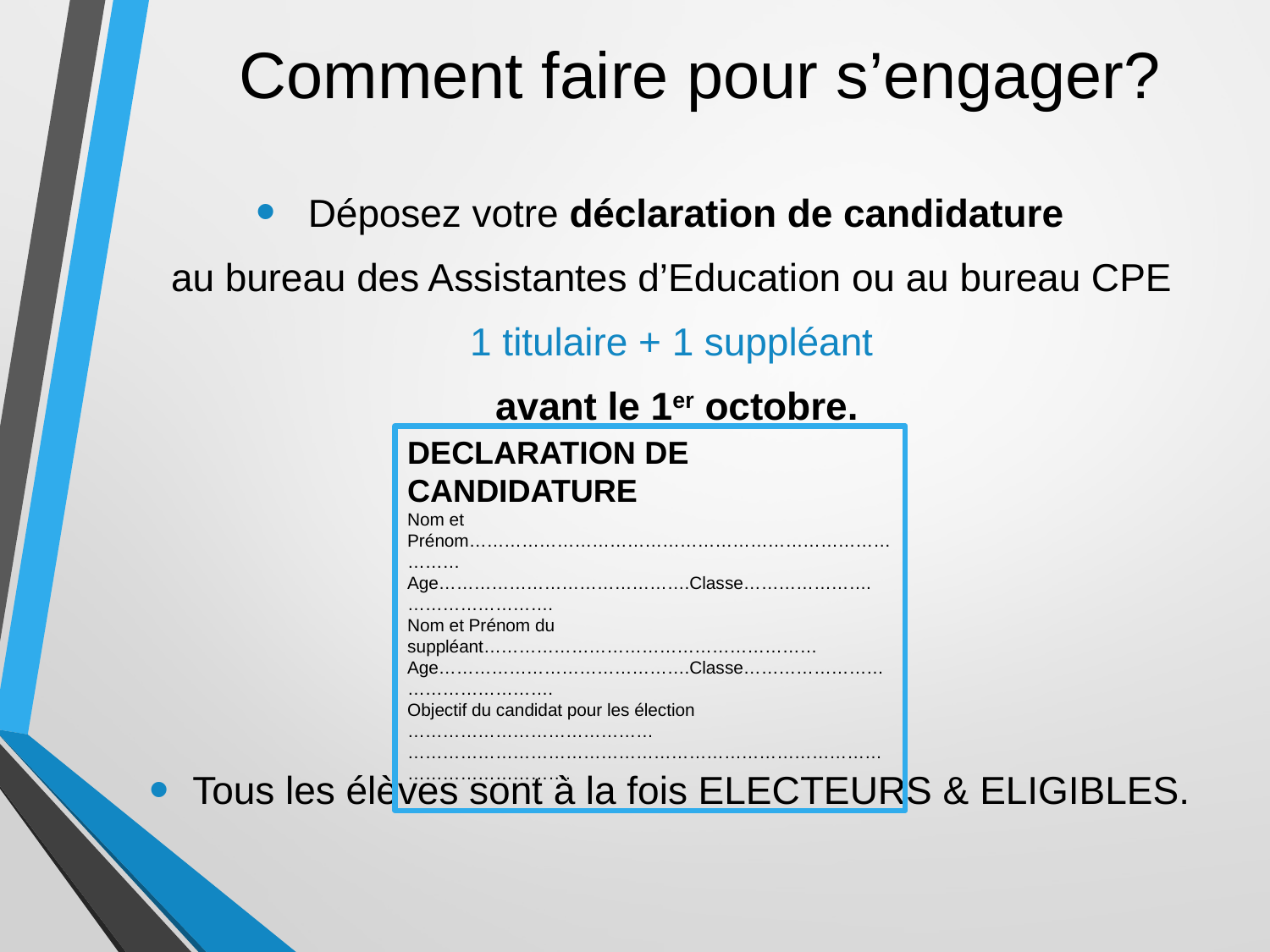

# Comment faire pour s’engager?

Déposez votre déclaration de candidature
au bureau des Assistantes d’Education ou au bureau CPE
1 titulaire + 1 suppléant
 avant le 1er octobre.

Tous les élèves sont à la fois ELECTEURS & ELIGIBLES.

DECLARATION DE CANDIDATURE
Nom et Prénom………………………………………………………………………
Age…………………………………….Classe………………….…………………….
Nom et Prénom du suppléant…………………………………………………
Age…………………………………….Classe………………………………………….
Objectif du candidat pour les élection ……………………………………
……………………………………………………………………………………………….